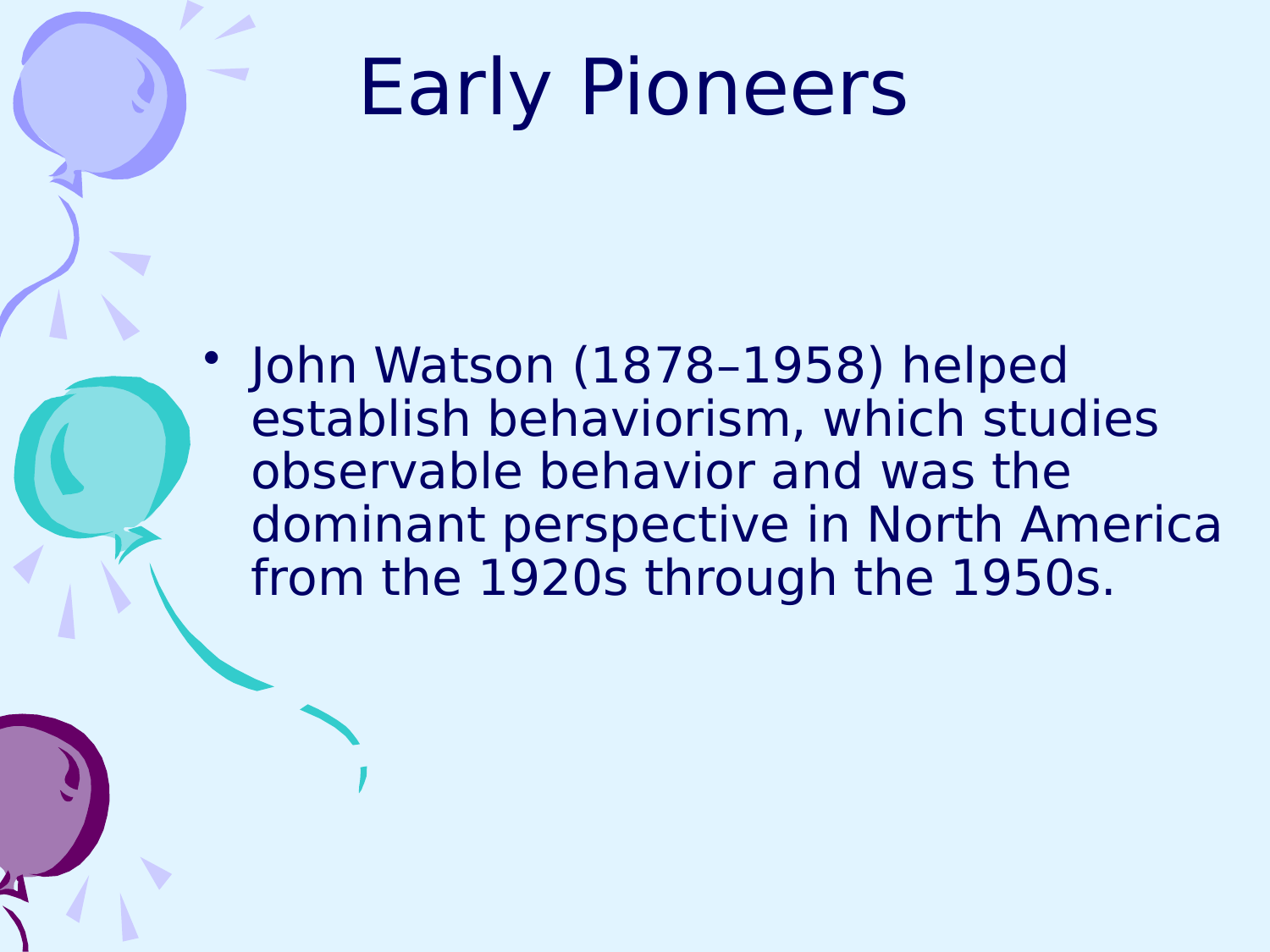

# Early Pioneers

John Watson (1878–1958) helped establish behaviorism, which studies observable behavior and was the dominant perspective in North America from the 1920s through the 1950s.